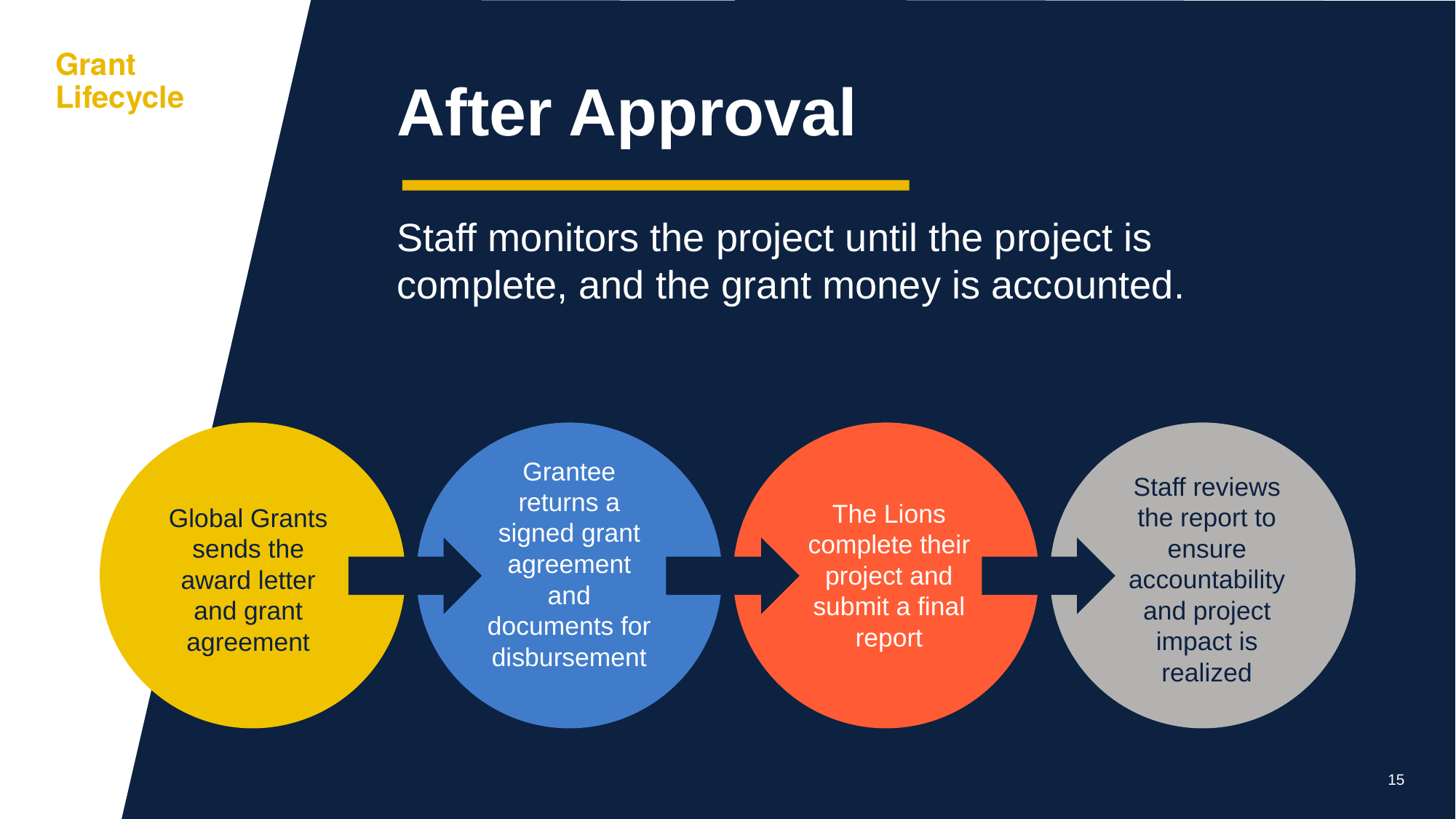

Grant Lifecycle
After Approval
Staff monitors the project until the project is complete, and the grant money is accounted.

Grantee returns a signed grant agreement and documents for disbursement
Staff reviews the report to ensure accountability and project impact is realized
The Lions complete their project and submit a final report
Global Grants sends the award letter and grant agreement
15